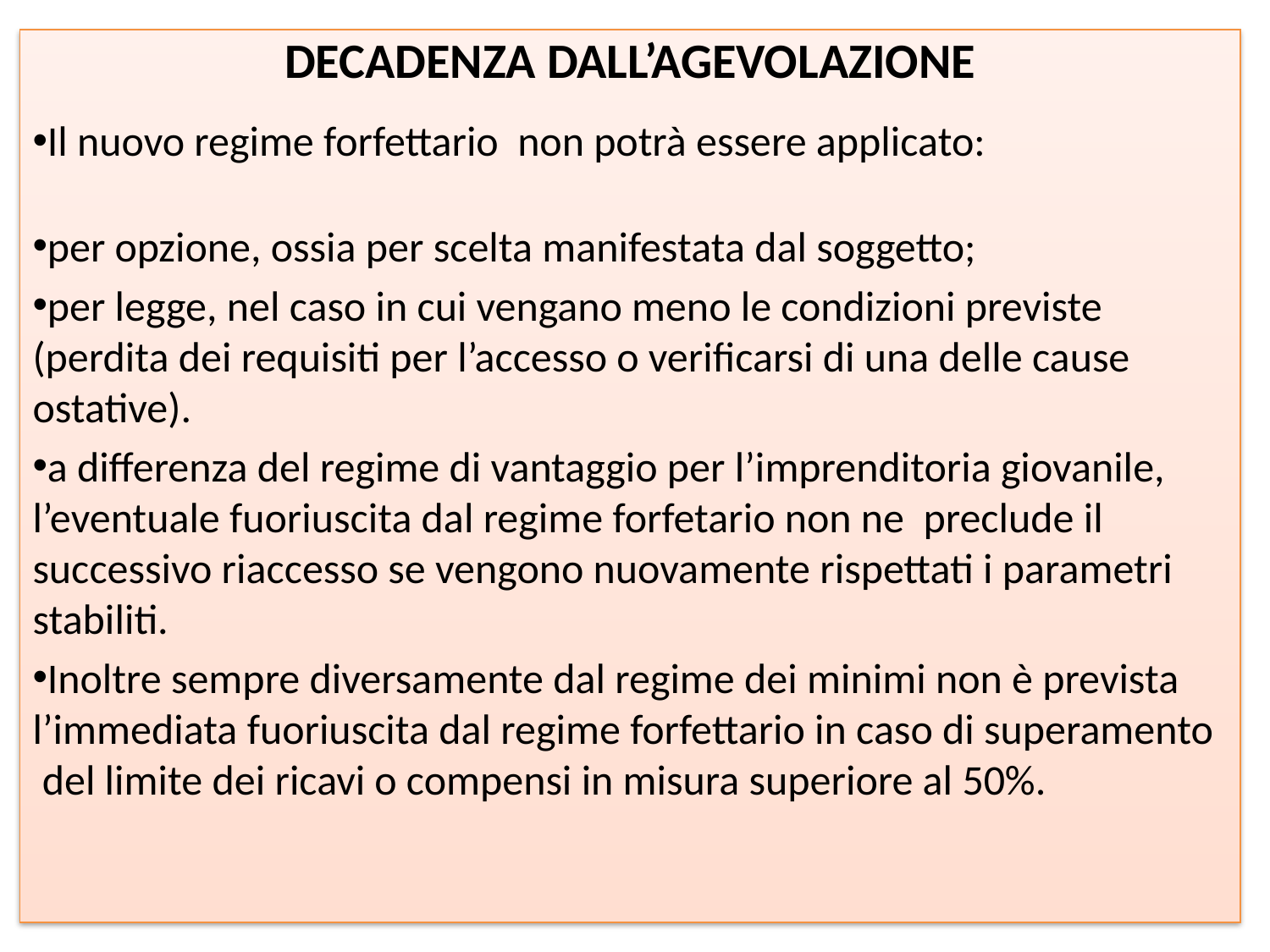

DECADENZA DALL’AGEVOLAZIONE

Il nuovo regime forfettario  non potrà essere applicato:

per opzione, ossia per scelta manifestata dal soggetto;
per legge, nel caso in cui vengano meno le condizioni previste (perdita dei requisiti per l’accesso o verificarsi di una delle cause ostative).
a differenza del regime di vantaggio per l’imprenditoria giovanile, l’eventuale fuoriuscita dal regime forfetario non ne  preclude il successivo riaccesso se vengono nuovamente rispettati i parametri stabiliti.
Inoltre sempre diversamente dal regime dei minimi non è prevista l’immediata fuoriuscita dal regime forfettario in caso di superamento  del limite dei ricavi o compensi in misura superiore al 50%.

#